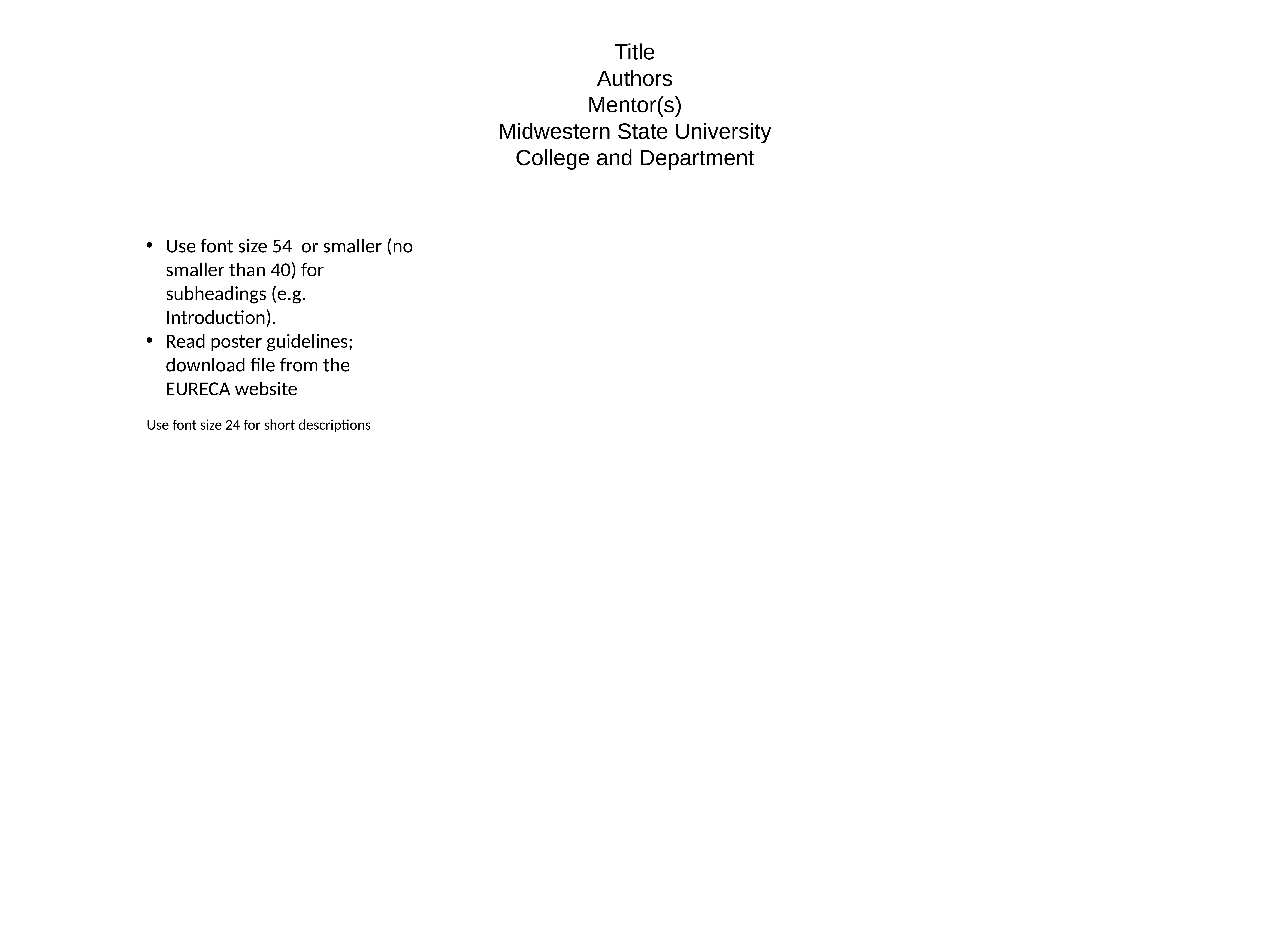

# Title Authors Mentor(s) Midwestern State University College and Department
Use font size 54  or smaller (no smaller than 40) for subheadings (e.g. Introduction).
Read poster guidelines; download file from the EURECA website
Use font size 24 for short descriptions